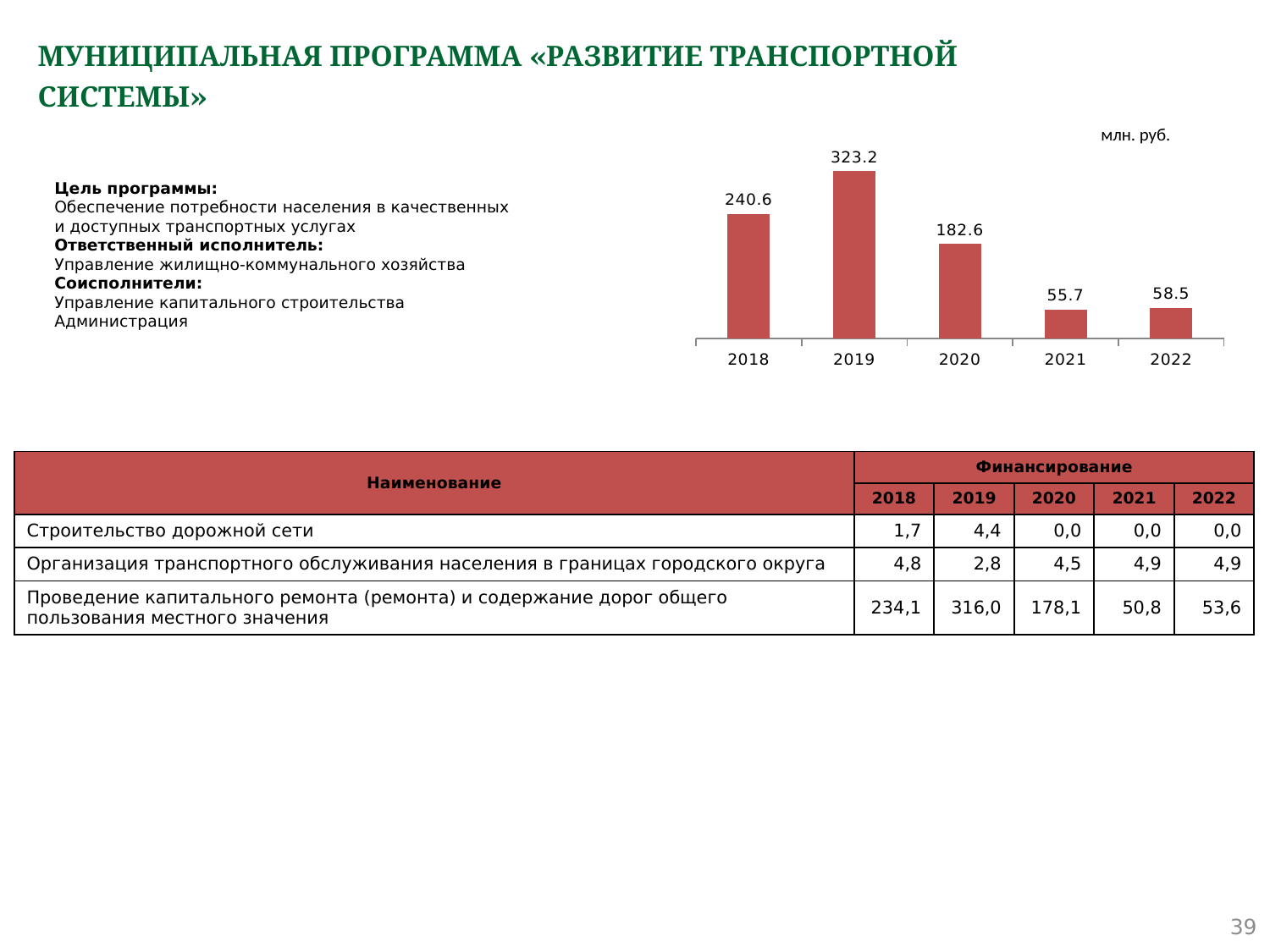

# МУНИЦИПАЛЬНАЯ ПРОГРАММА «РАЗВИТИЕ ТРАНСПОРТНОЙ СИСТЕМЫ»
млн. руб.

### Chart

| Category | Ряд 1 |
|---|---|
| 2018 | 240.6 |
| 2019 | 323.2 |
| 2020 | 182.6 |
| 2021 | 55.7 |
| 2022 | 58.5 |
Цель программы:
Обеспечение потребности населения в качественных
и доступных транспортных услугах
Ответственный исполнитель:
Управление жилищно-коммунального хозяйства
Соисполнители:
Управление капитального строительства
Администрация
| Наименование | Финансирование |  |  |  |  |
| --- | --- | --- | --- | --- | --- |
|  | 2018 | 2019 | 2020 | 2021 | 2022 |
| Строительство дорожной сети | 1,7 | 4,4 | 0,0 | 0,0 | 0,0 |
| Организация транспортного обслуживания населения в границах городского округа | 4,8 | 2,8 | 4,5 | 4,9 | 4,9 |
| Проведение капитального ремонта (ремонта) и содержание дорог общего пользования местного значения | 234,1 | 316,0 | 178,1 | 50,8 | 53,6 |
39